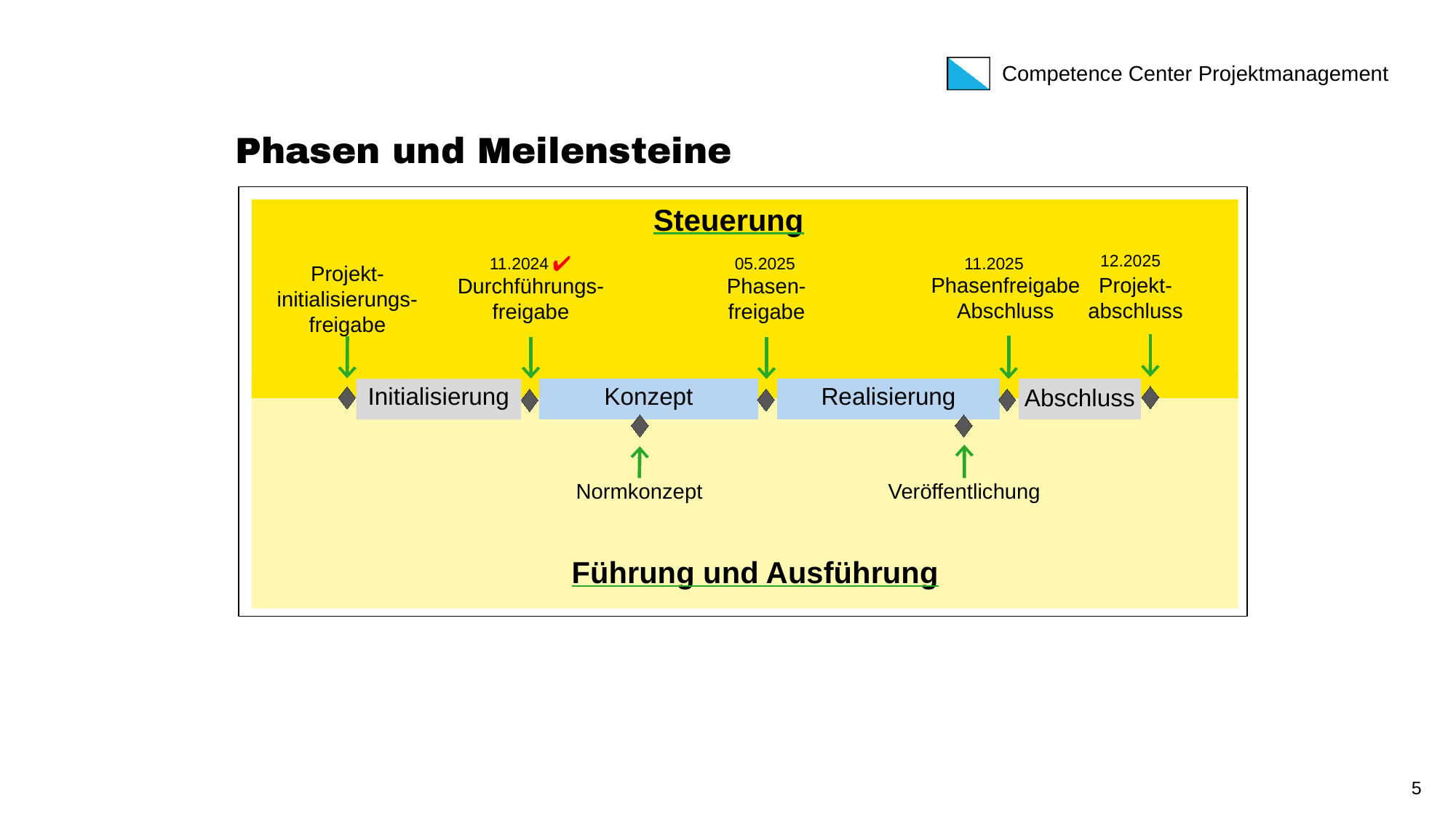

# Phasen und Meilensteine

Steuerung

Projekt-
initialisierungs-
freigabe
Phasenfreigabe
Abschluss
Projekt-
abschluss
Durchführungs-
freigabe
Phasen-
freigabe

Realisierung
Konzept
Abschluss
Initialisierung

Normkonzept
Veröffentlichung
Führung und Ausführung
✔
12.2025
05.2025
11.2025
11.2024